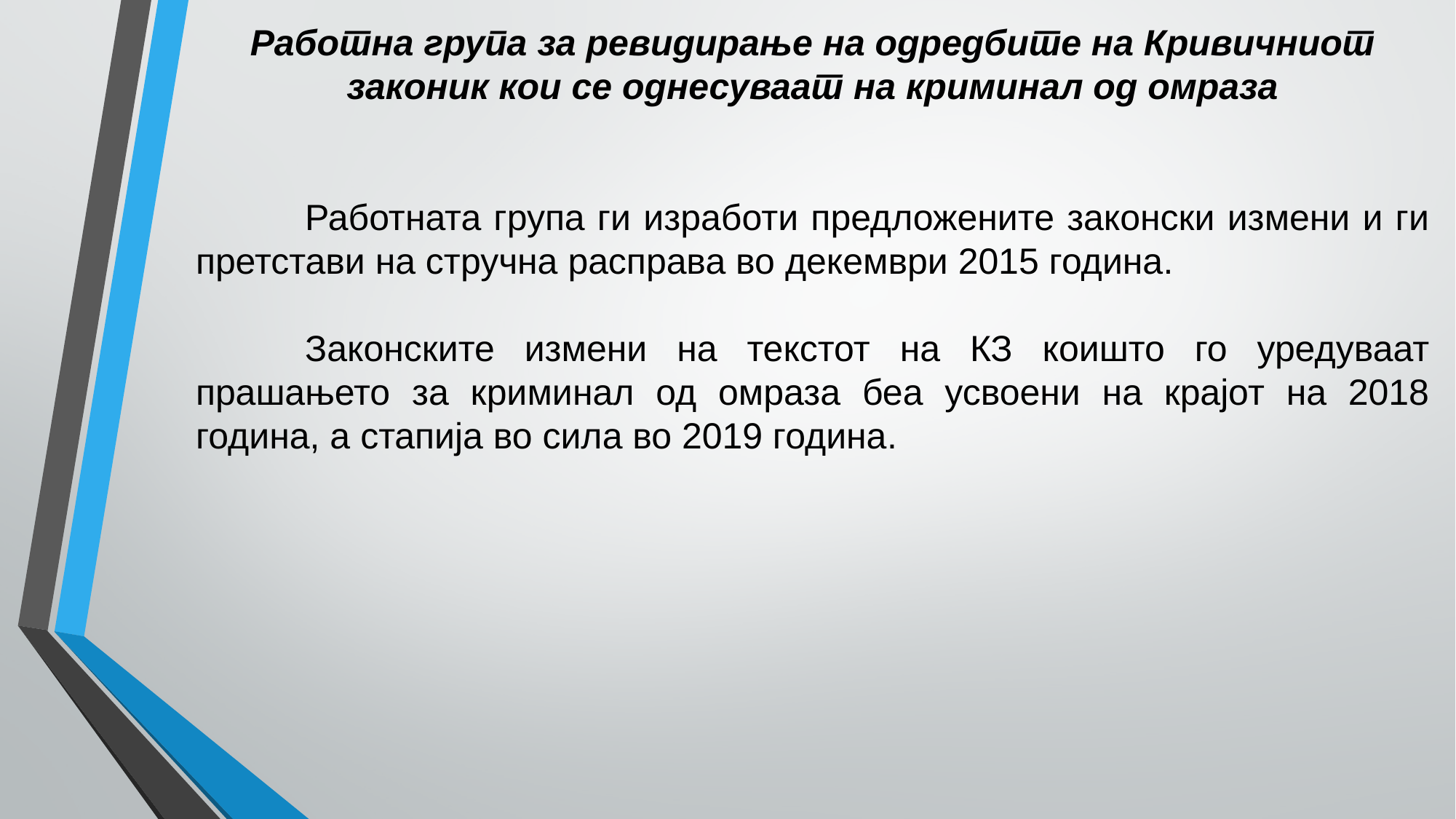

Работна група за ревидирање на одредбите на Кривичниот законик кои се однесуваат на криминал од омраза

	Работната група ги изработи предложените законски измени и ги претстави на стручна расправа во декември 2015 година.

	Законските измени на текстот на КЗ коишто го уредуваат прашањето за криминал од омраза беа усвоени на крајот на 2018 година, а стапија во сила во 2019 година.